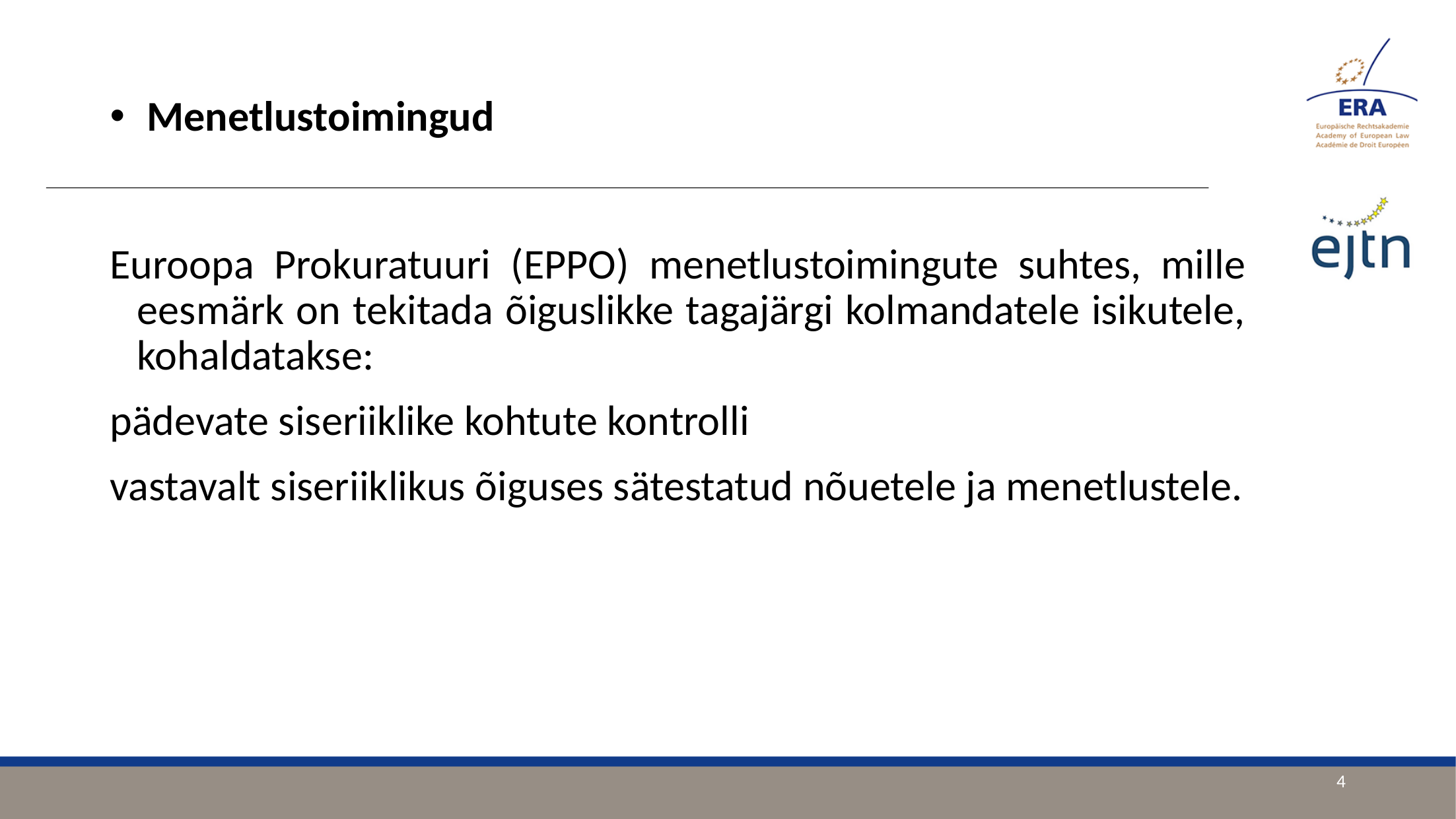

Menetlustoimingud
Euroopa Prokuratuuri (EPPO) menetlustoimingute suhtes, mille eesmärk on tekitada õiguslikke tagajärgi kolmandatele isikutele, kohaldatakse:
pädevate siseriiklike kohtute kontrolli
vastavalt siseriiklikus õiguses sätestatud nõuetele ja menetlustele.
4